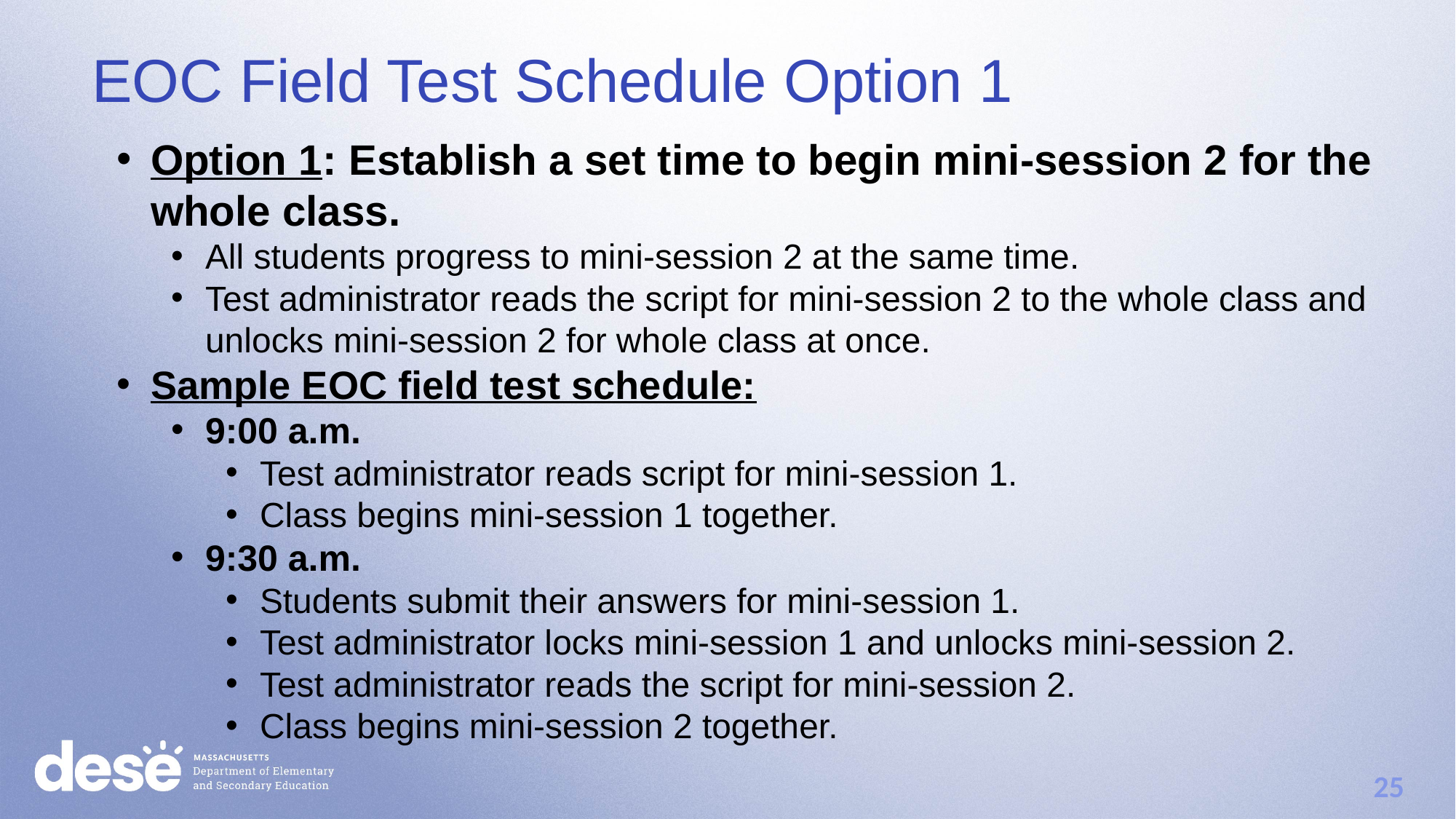

EOC Field Test Schedule Option 1
Option 1: Establish a set time to begin mini-session 2 for the whole class.
All students progress to mini-session 2 at the same time.
Test administrator reads the script for mini-session 2 to the whole class and unlocks mini-session 2 for whole class at once.
Sample EOC field test schedule:
9:00 a.m.
Test administrator reads script for mini-session 1.
Class begins mini-session 1 together.
9:30 a.m.
Students submit their answers for mini-session 1.
Test administrator locks mini-session 1 and unlocks mini-session 2.
Test administrator reads the script for mini-session 2.
Class begins mini-session 2 together.